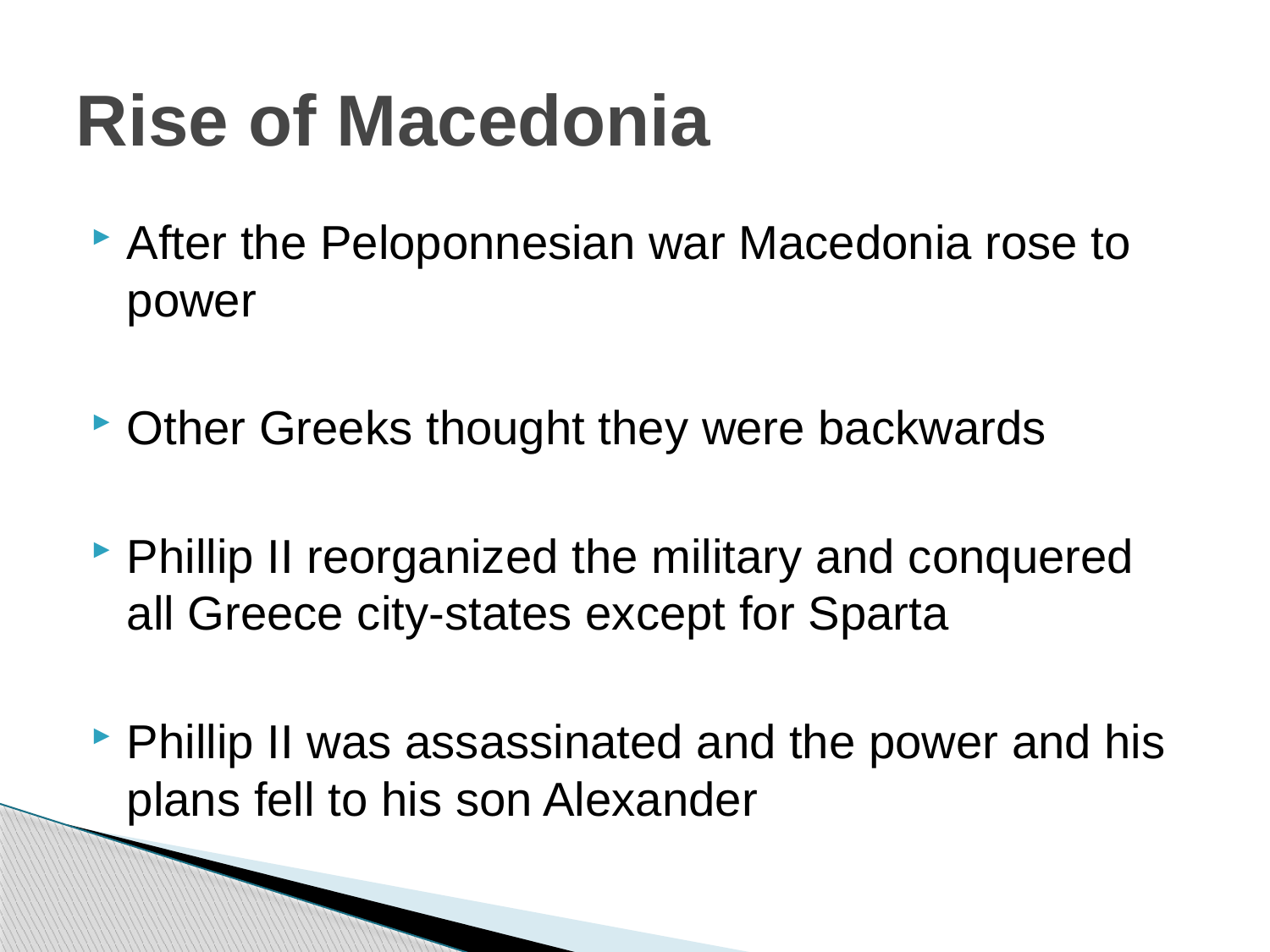

# Rise of Macedonia
After the Peloponnesian war Macedonia rose to power

Other Greeks thought they were backwards

Phillip II reorganized the military and conquered all Greece city-states except for Sparta

Phillip II was assassinated and the power and his plans fell to his son Alexander